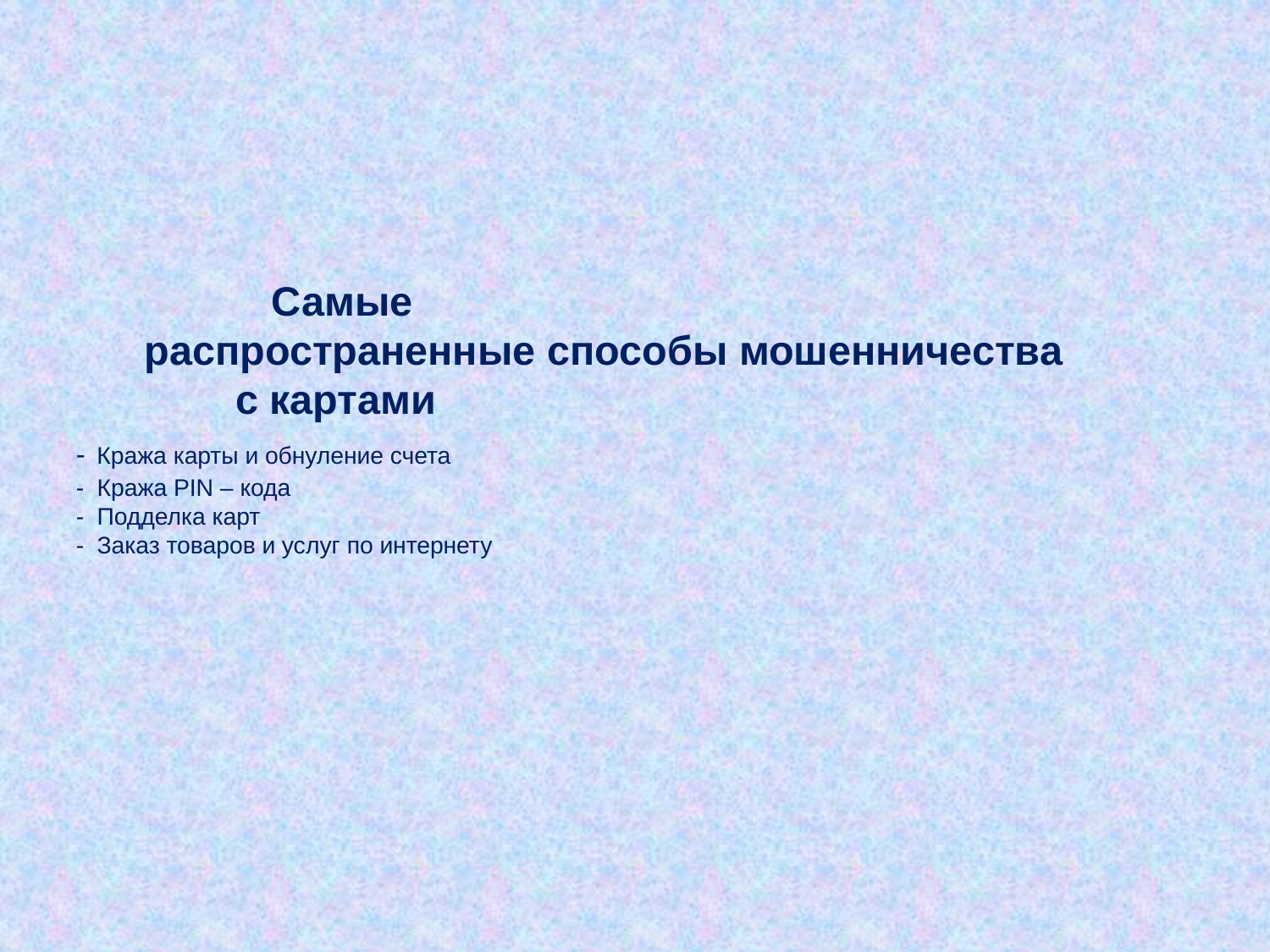

# Самые распространенные способы мошенничества с картами - Кража карты и обнуление счета -  Кража PIN – кода -  Подделка карт -  Заказ товаров и услуг по интернету